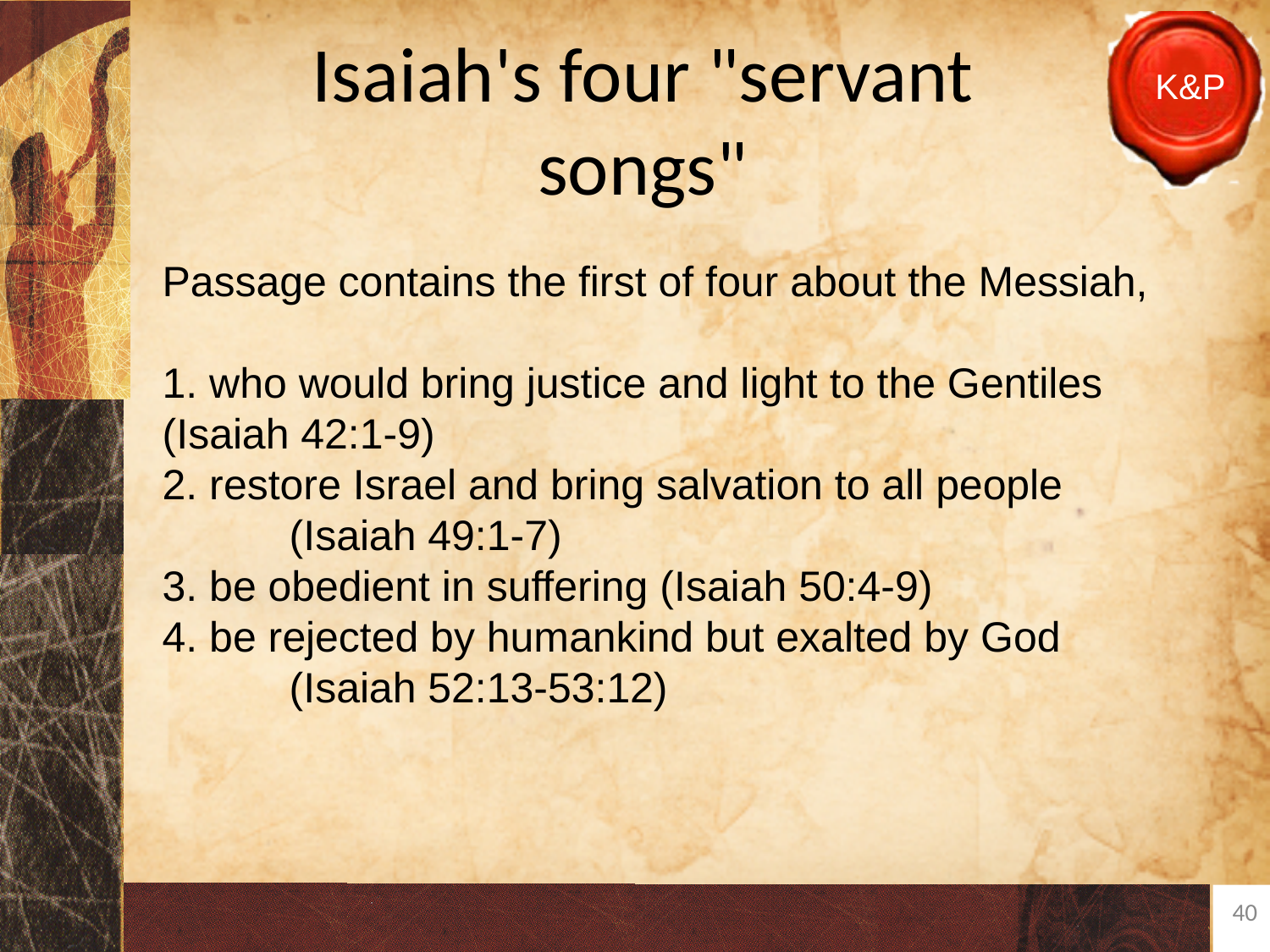

# Isaiah's four "servant songs"
Passage contains the first of four about the Messiah,

1. who would bring justice and light to the Gentiles (Isaiah 42:1-9)
2. restore Israel and bring salvation to all people
	(Isaiah 49:1-7)
3. be obedient in suffering (Isaiah 50:4-9)
4. be rejected by humankind but exalted by God
	(Isaiah 52:13-53:12)